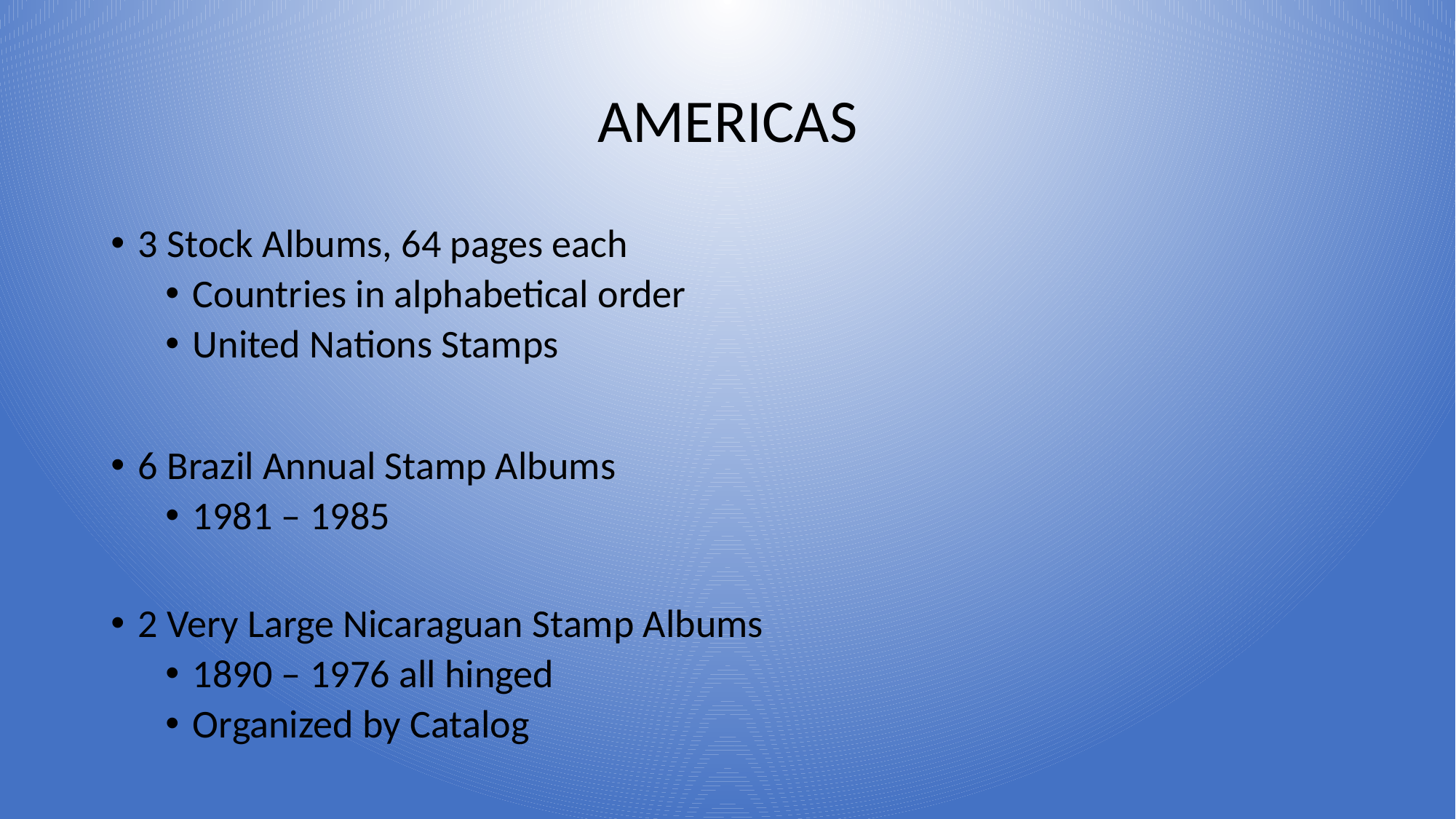

# AMERICAS
3 Stock Albums, 64 pages each
Countries in alphabetical order
United Nations Stamps

6 Brazil Annual Stamp Albums
1981 – 1985

2 Very Large Nicaraguan Stamp Albums
1890 – 1976 all hinged
Organized by Catalog
10
11